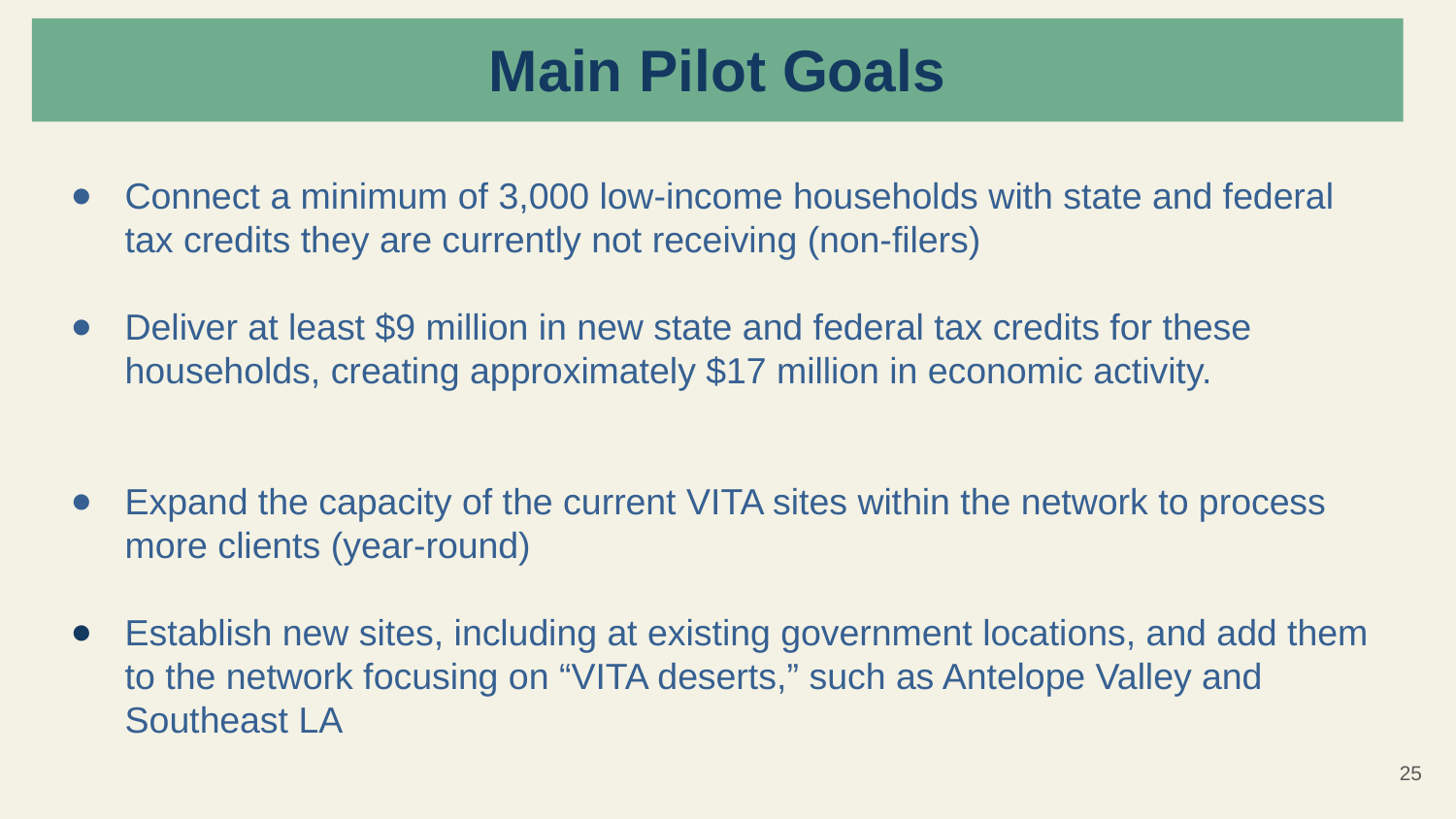

Main Pilot Goals
Connect a minimum of 3,000 low-income households with state and federal tax credits they are currently not receiving (non-filers)

Deliver at least $9 million in new state and federal tax credits for these households, creating approximately $17 million in economic activity.

Expand the capacity of the current VITA sites within the network to process more clients (year-round)

Establish new sites, including at existing government locations, and add them to the network focusing on “VITA deserts,” such as Antelope Valley and Southeast LA
25